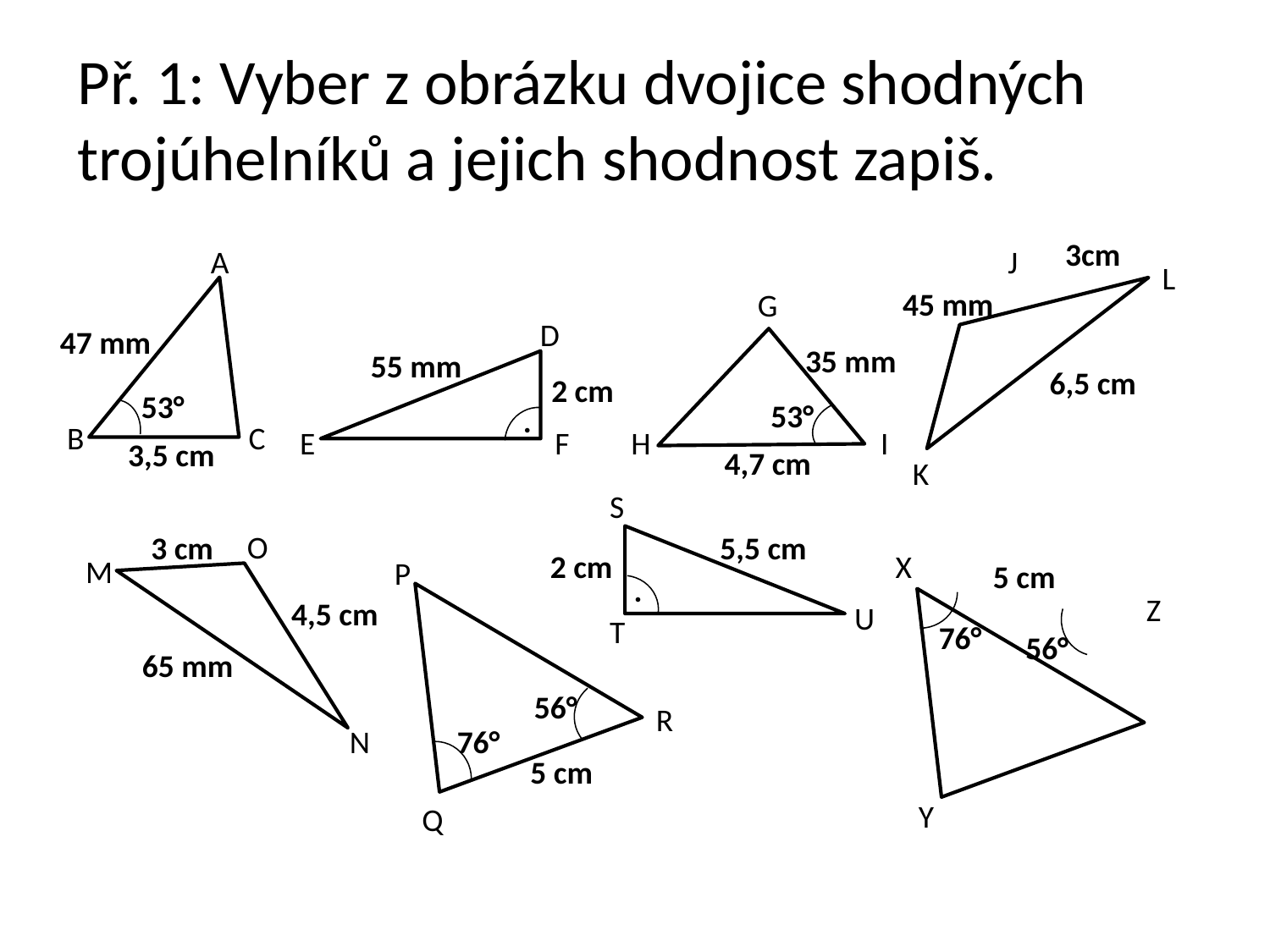

# Př. 1: Vyber z obrázku dvojice shodných trojúhelníků a jejich shodnost zapiš.

3cm
J
L

K
 45 mm
6,5 cm
A
53°
B
C
47 mm
53°

3,5 cm
G

H
I
35 mm
53°

4,7 cm
D
55 mm

.

2 cm
E
F
S

U
T
5,5 cm
2 cm
.

O
M

N
3 cm
4,5 cm
65 mm
X
5 cm

Z
76°
56°
Y
P

R
Q

56°
76°

5 cm